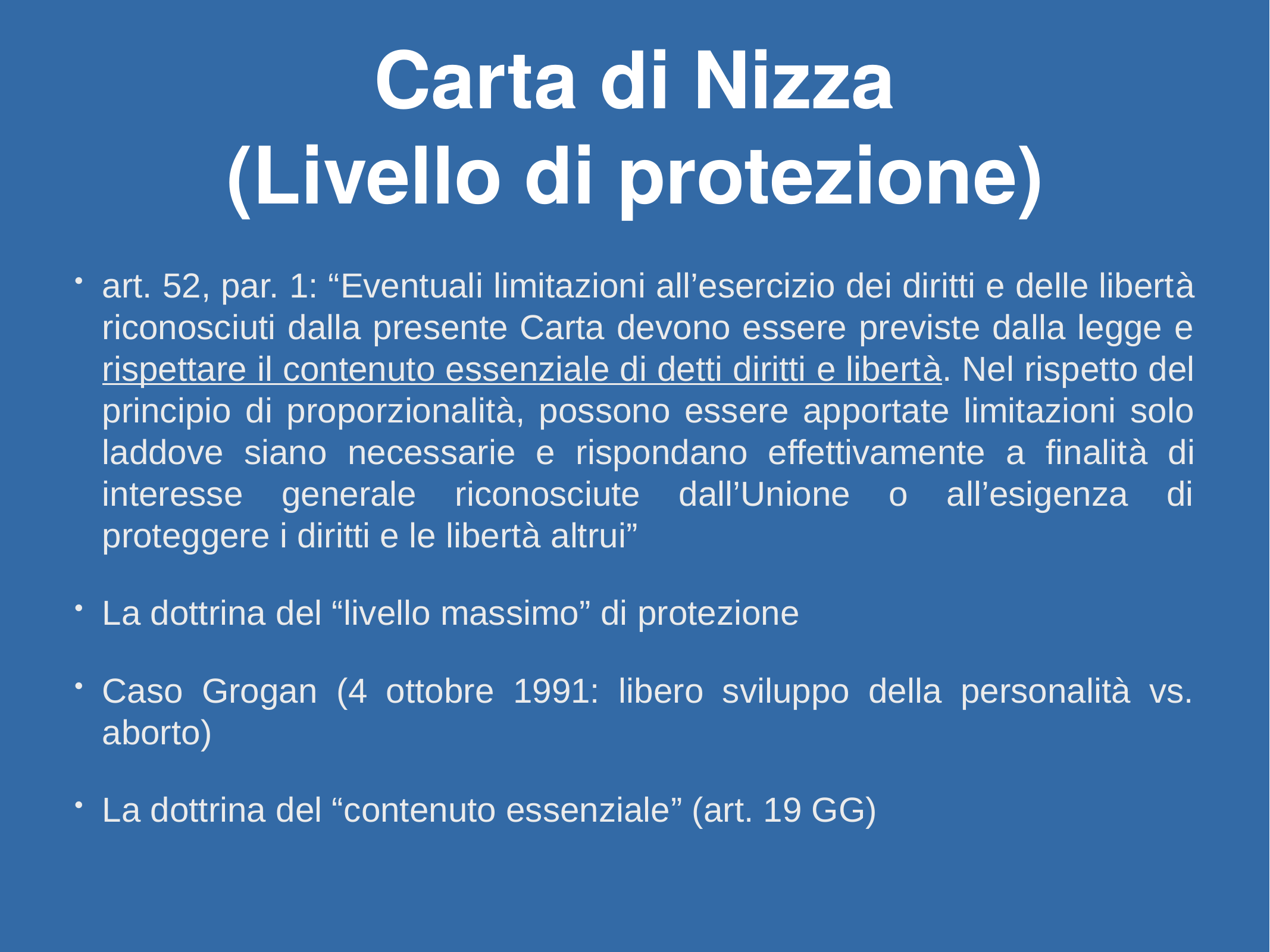

# Carta di Nizza
(Livello di protezione)
art. 52, par. 1: “Eventuali limitazioni all’esercizio dei diritti e delle libertà riconosciuti dalla presente Carta devono essere previste dalla legge e rispettare il contenuto essenziale di detti diritti e libertà. Nel rispetto del principio di proporzionalità, possono essere apportate limitazioni solo laddove siano necessarie e rispondano effettivamente a finalità di interesse generale riconosciute dall’Unione o all’esigenza di proteggere i diritti e le libertà altrui”
La dottrina del “livello massimo” di protezione
Caso Grogan (4 ottobre 1991: libero sviluppo della personalità vs. aborto)
La dottrina del “contenuto essenziale” (art. 19 GG)